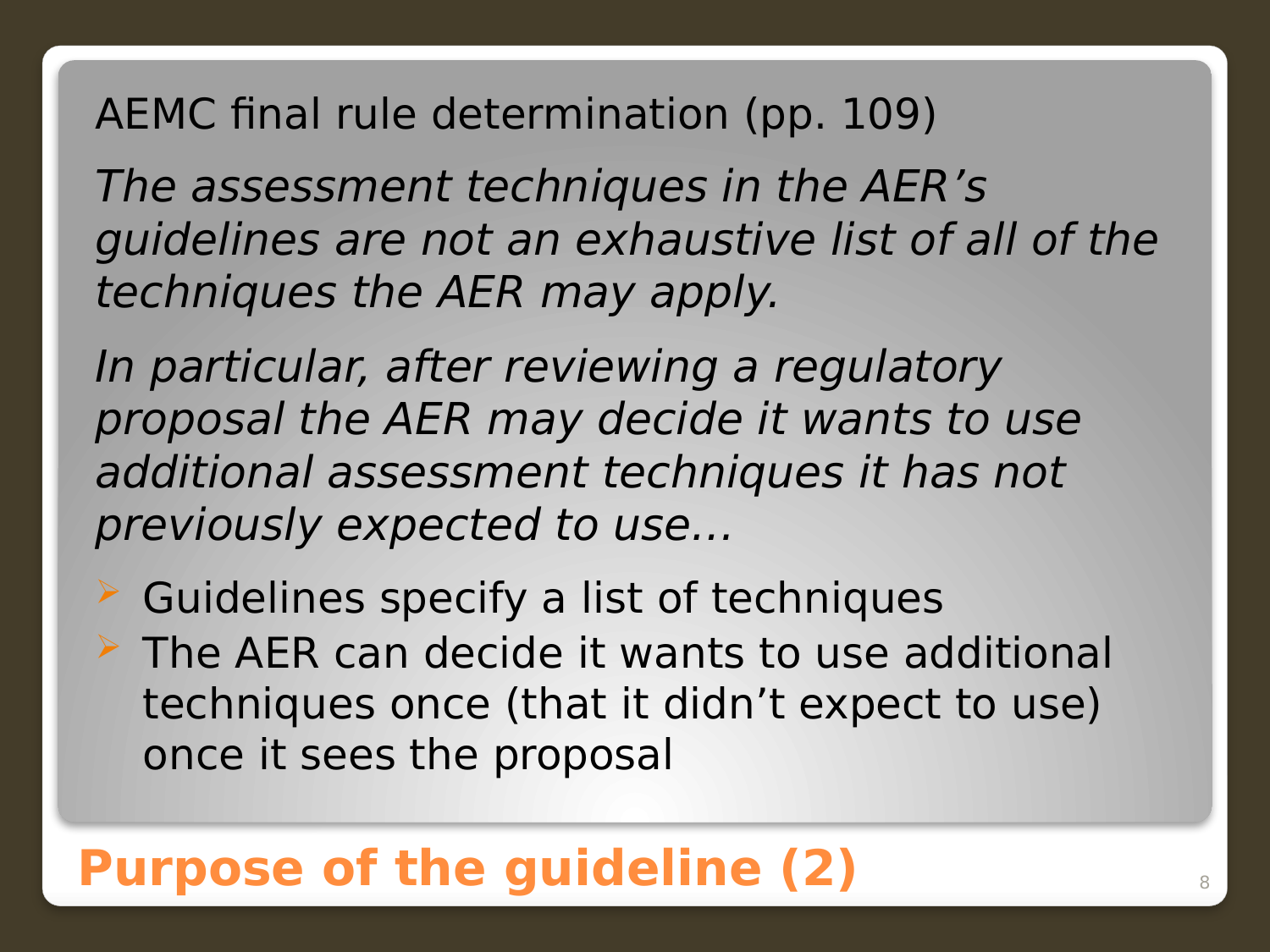

AEMC final rule determination (pp. 109)
The assessment techniques in the AER’s guidelines are not an exhaustive list of all of the techniques the AER may apply.
In particular, after reviewing a regulatory proposal the AER may decide it wants to use additional assessment techniques it has not previously expected to use…
Guidelines specify a list of techniques
The AER can decide it wants to use additional techniques once (that it didn’t expect to use) once it sees the proposal
# Purpose of the guideline (2)
8